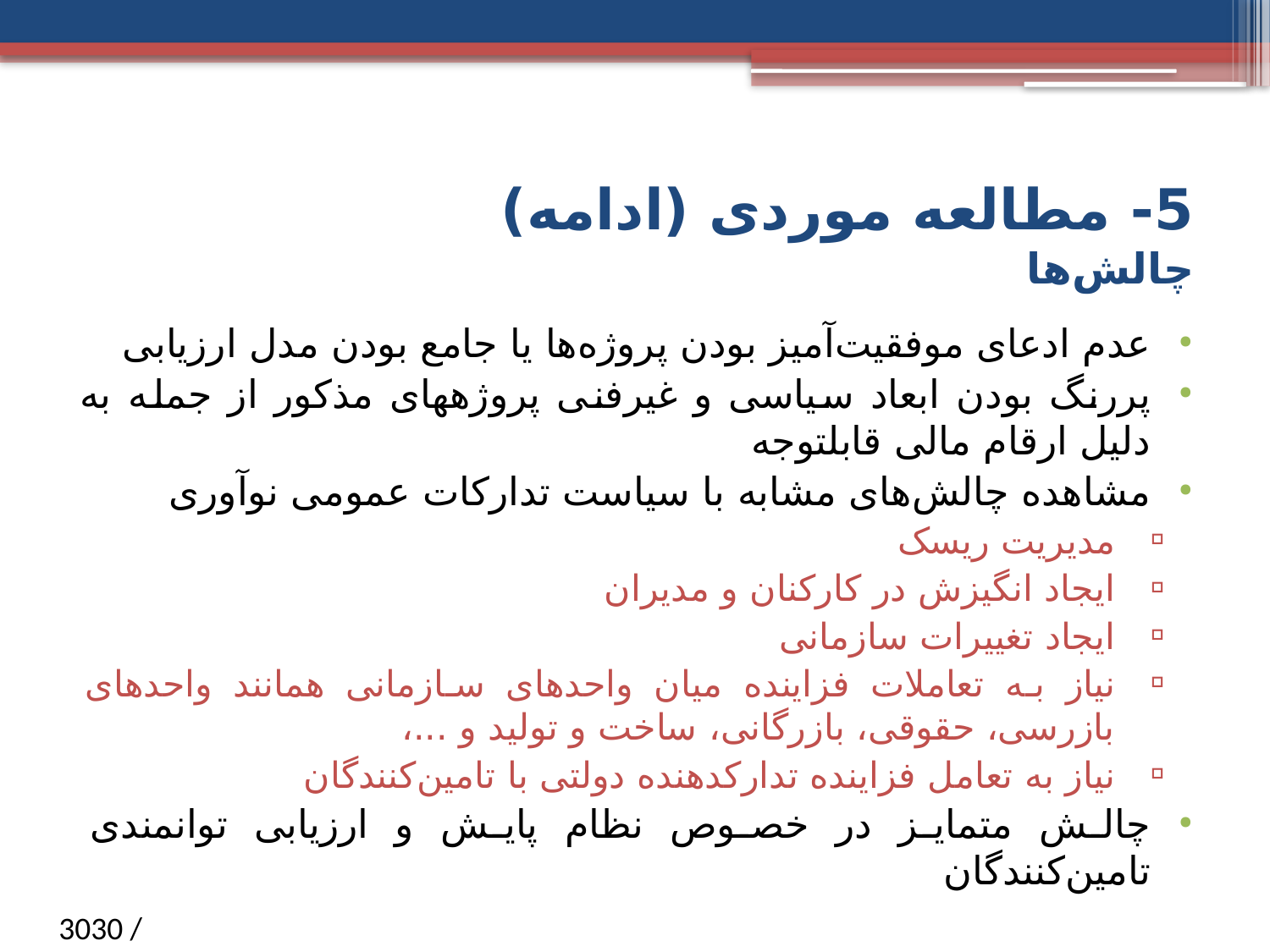

# 5- مطالعه موردی (ادامه) چالش‌ها
عدم ادعای موفقیت‌آمیز بودن پروژه‌ها یا جامع بودن مدل ارزیابی
پررنگ بودن ابعاد سیاسی و غیرفنی پروژه­های مذکور از جمله به دلیل ارقام مالی قابل­توجه
مشاهده چالش‌های مشابه با سیاست تدارکات عمومی نوآوری
مدیریت ریسک
ایجاد انگیزش در کارکنان و مدیران
ایجاد تغییرات سازمانی
نیاز به تعاملات فزاینده میان واحدهای سازمانی همانند واحدهای بازرسی، حقوقی، بازرگانی، ساخت و تولید و ...،
نیاز به تعامل فزاینده تدارک­دهنده دولتی با تامین‌کنندگان
چالش متمایز در خصوص نظام پایش و ارزیابی توانمندی تامین‌کنندگان

/ 3030